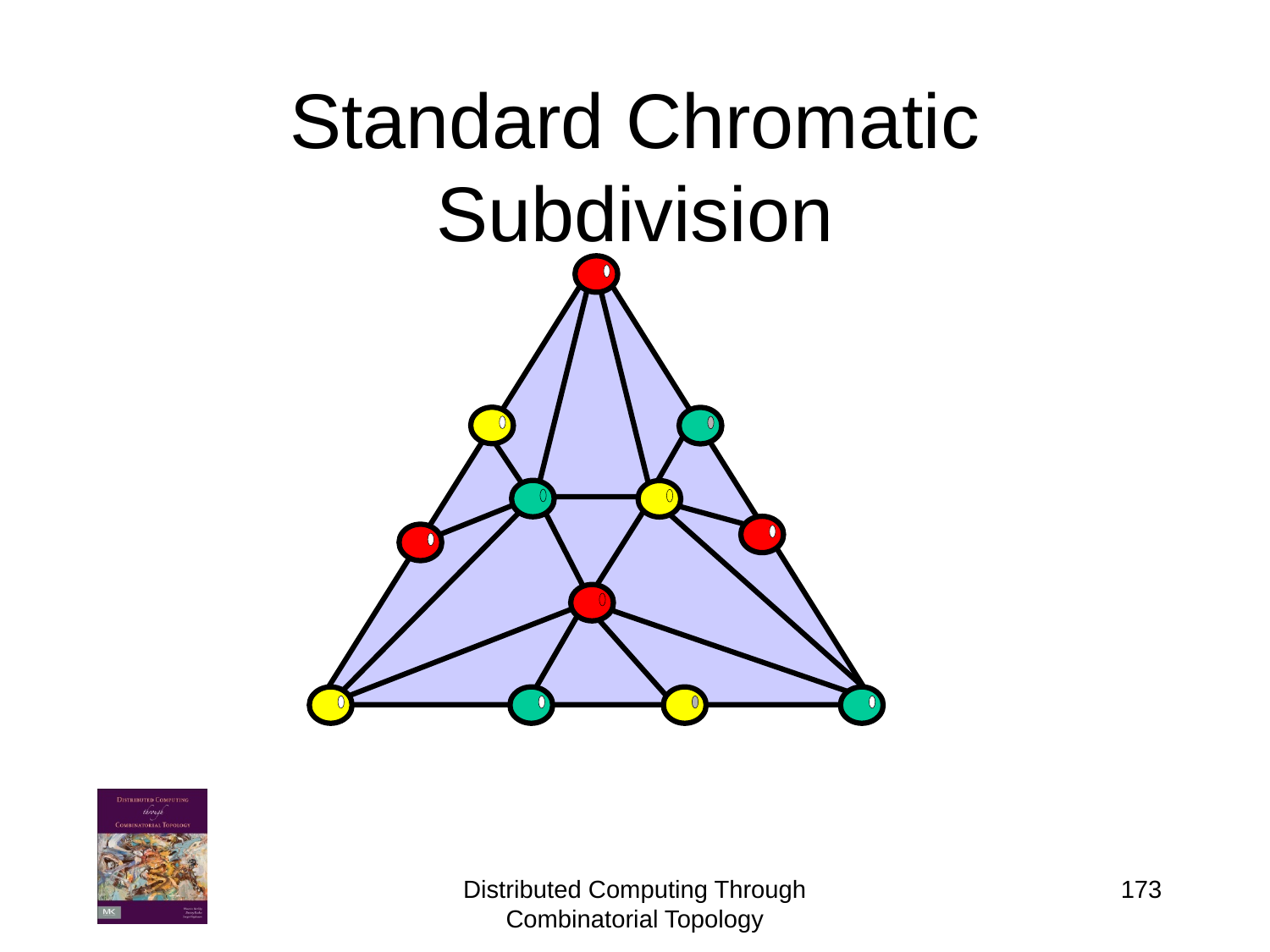

# Standard Chromatic Subdivision

173
Distributed Computing Through Combinatorial Topology